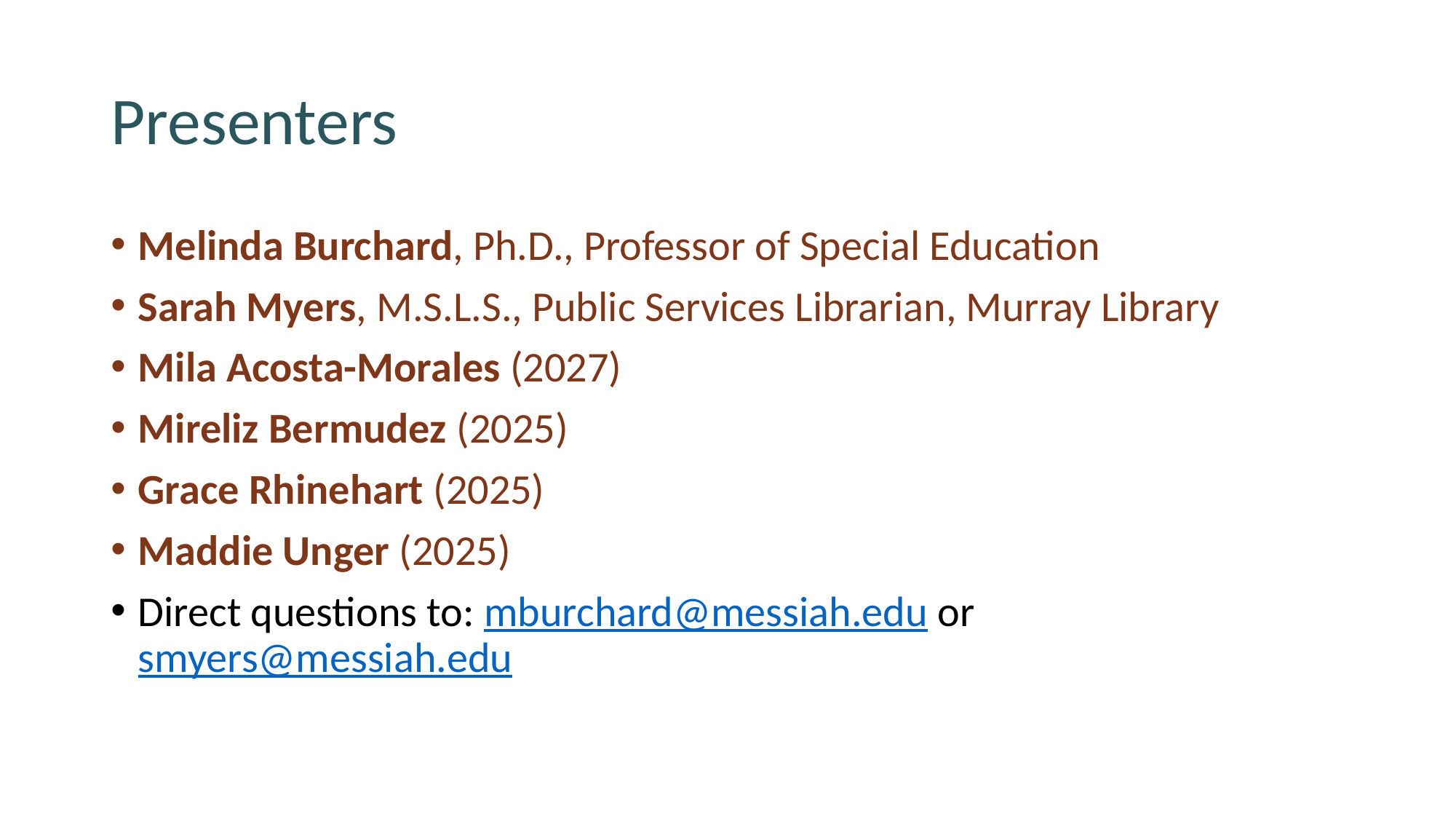

# Presenters
Melinda Burchard, Ph.D., Professor of Special Education
Sarah Myers, M.S.L.S., Public Services Librarian, Murray Library
Mila Acosta-Morales (2027)
Mireliz Bermudez (2025)
Grace Rhinehart (2025)
Maddie Unger (2025)
Direct questions to: mburchard@messiah.edu or smyers@messiah.edu